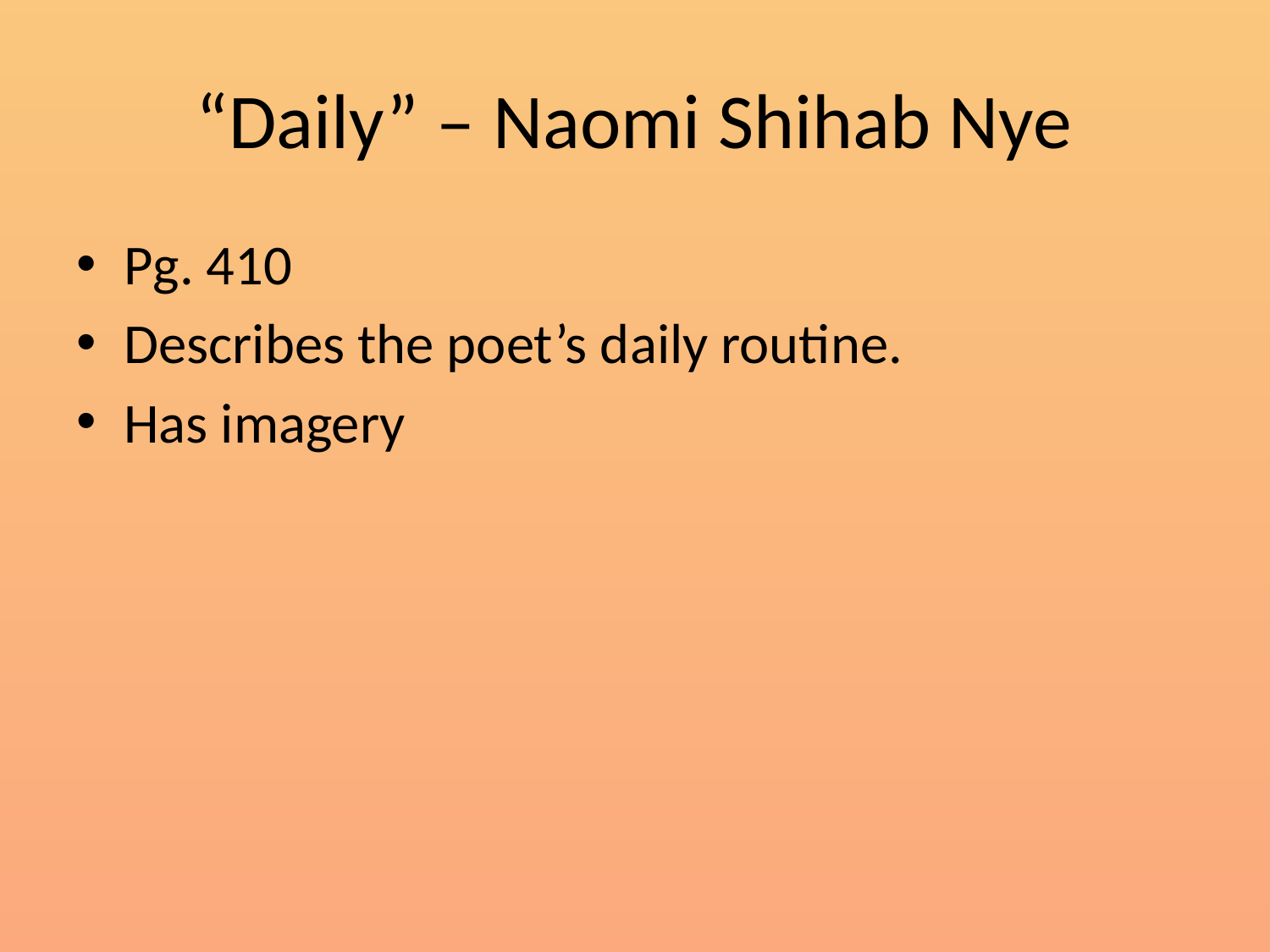

# “Daily” – Naomi Shihab Nye
Pg. 410
Describes the poet’s daily routine.
Has imagery